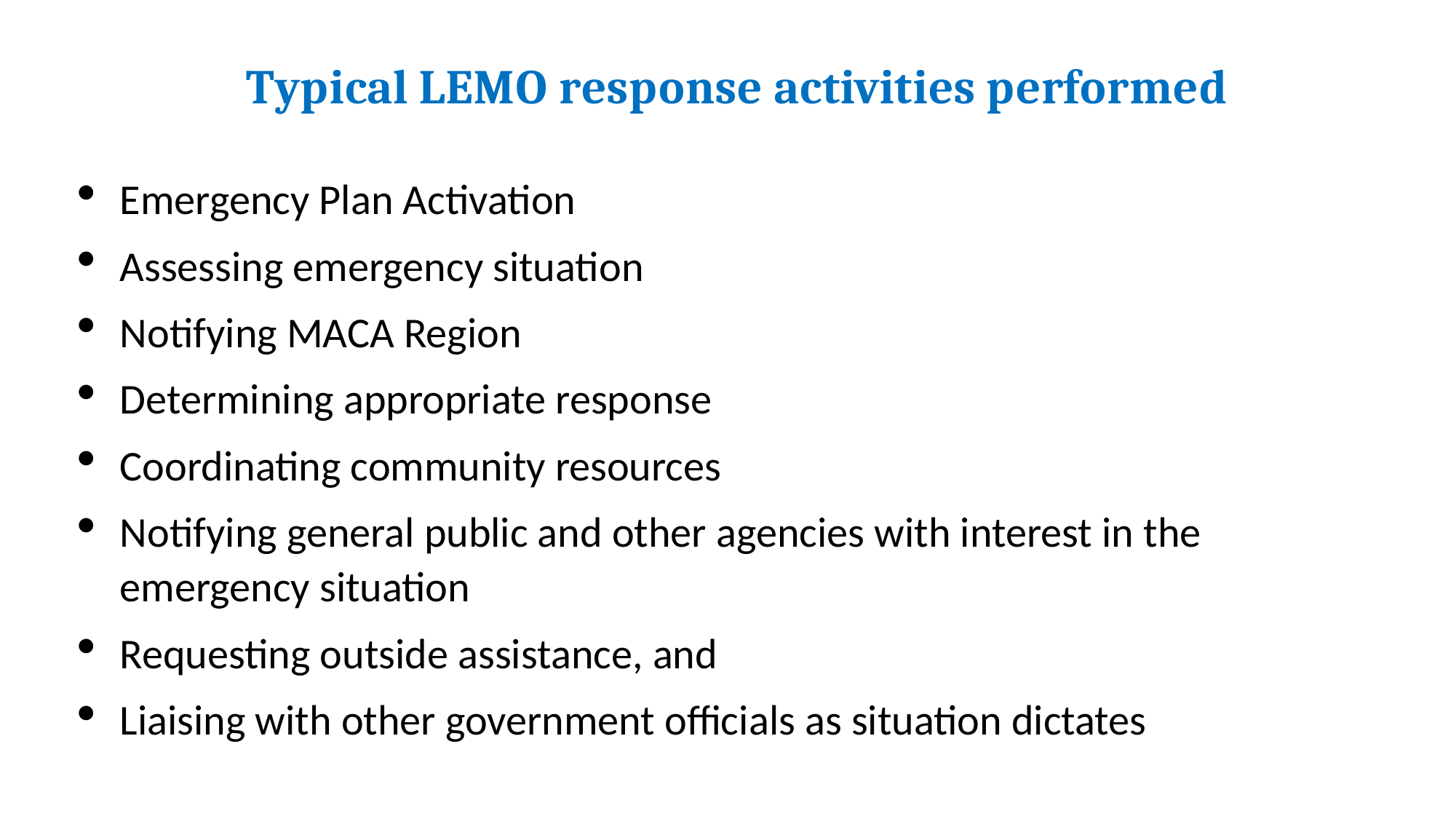

Typical LEMO response activities performed

Emergency Plan Activation
Assessing emergency situation
Notifying MACA Region
Determining appropriate response
Coordinating community resources
Notifying general public and other agencies with interest in the emergency situation
Requesting outside assistance, and
Liaising with other government officials as situation dictates